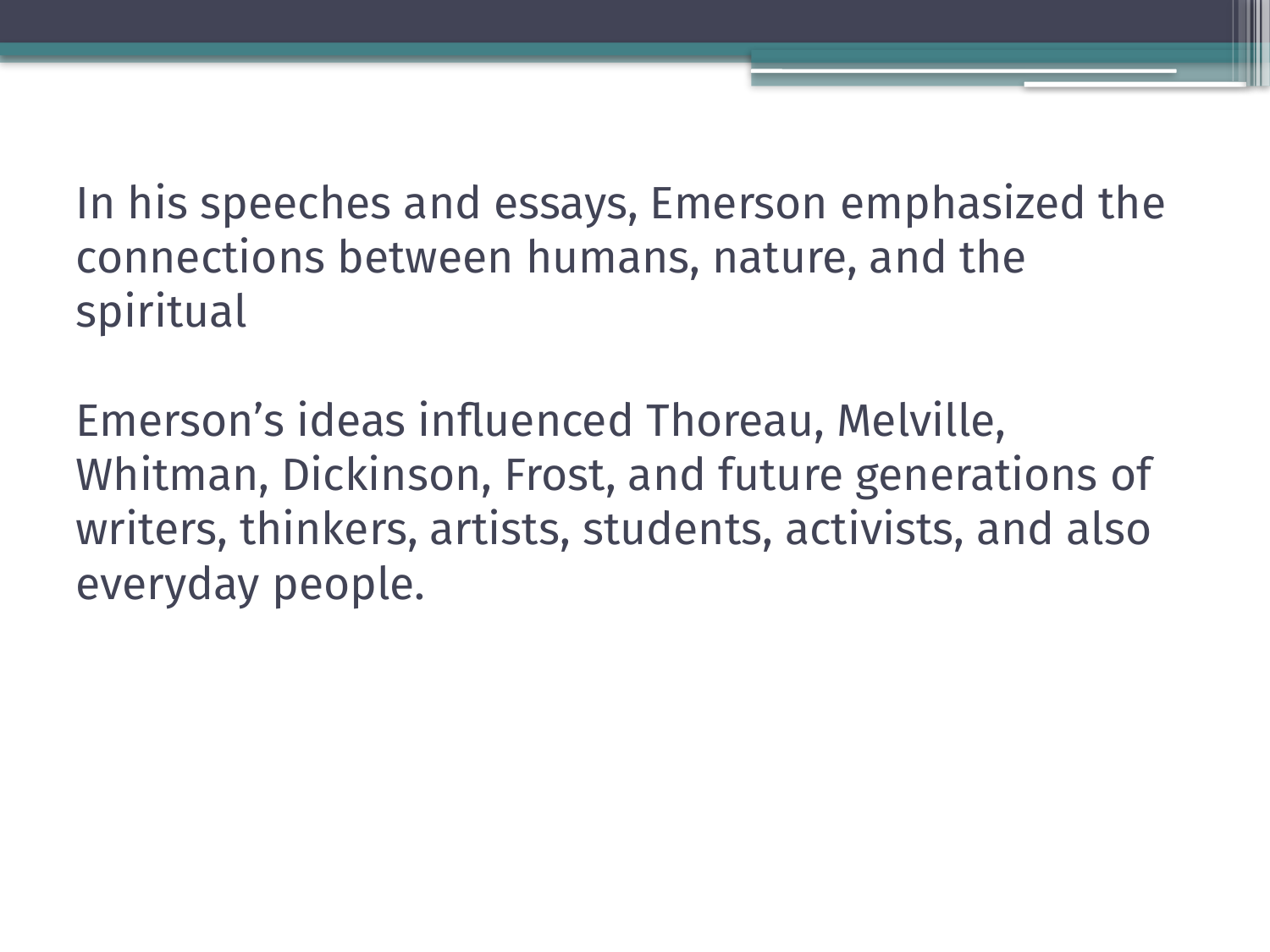

# In his speeches and essays, Emerson emphasized the connections between humans, nature, and the spiritual Emerson’s ideas influenced Thoreau, Melville, Whitman, Dickinson, Frost, and future generations of writers, thinkers, artists, students, activists, and also everyday people.